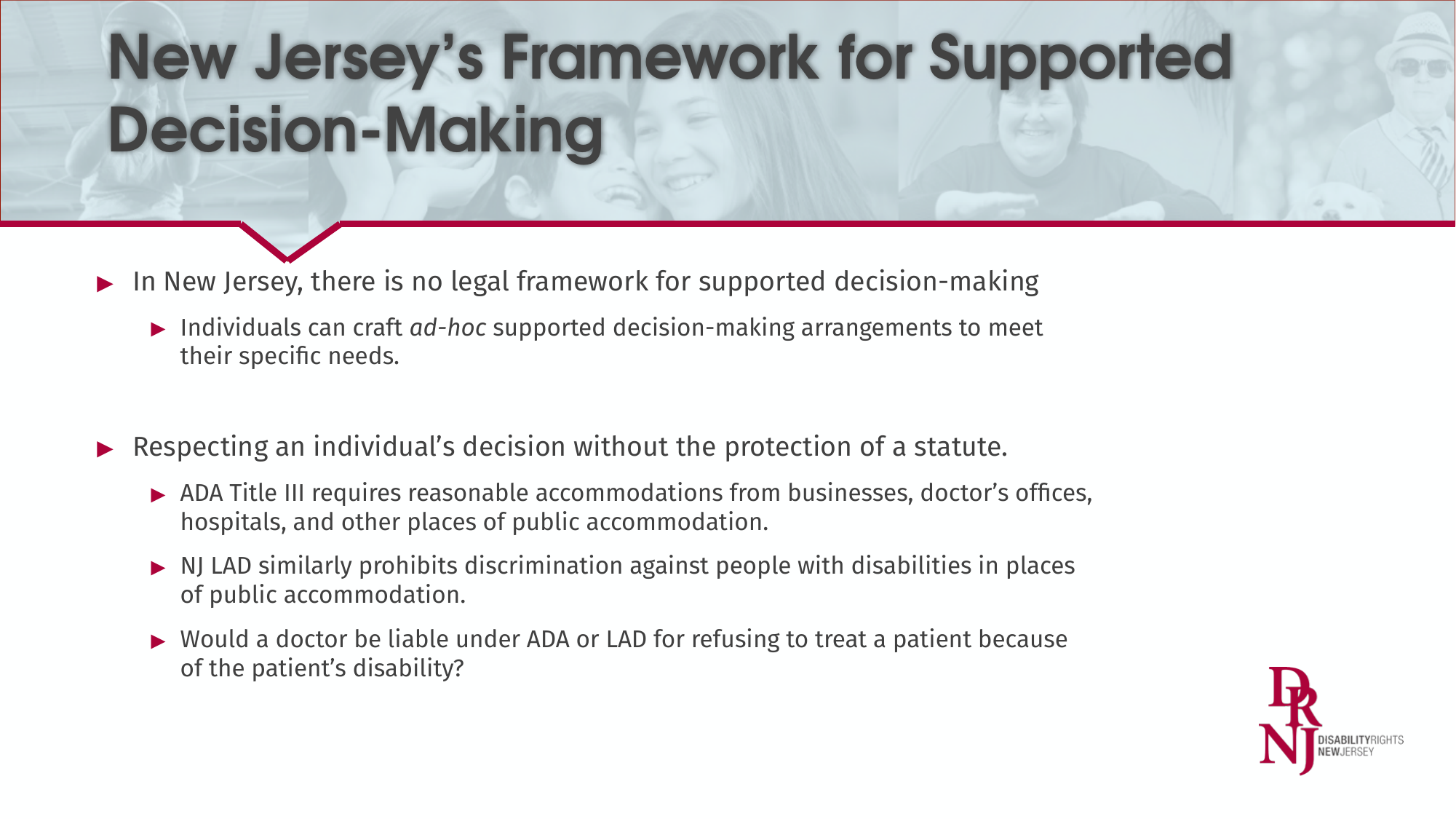

# New Jersey’s Framework for Supported Decision-Making
In New Jersey, there is no legal framework for supported decision-making
Individuals can craft ad-hoc supported decision-making arrangements to meet their specific needs.

Respecting an individual’s decision without the protection of a statute.
ADA Title III requires reasonable accommodations from businesses, doctor’s offices, hospitals, and other places of public accommodation.
NJ LAD similarly prohibits discrimination against people with disabilities in places of public accommodation.
Would a doctor be liable under ADA or LAD for refusing to treat a patient because of the patient’s disability?